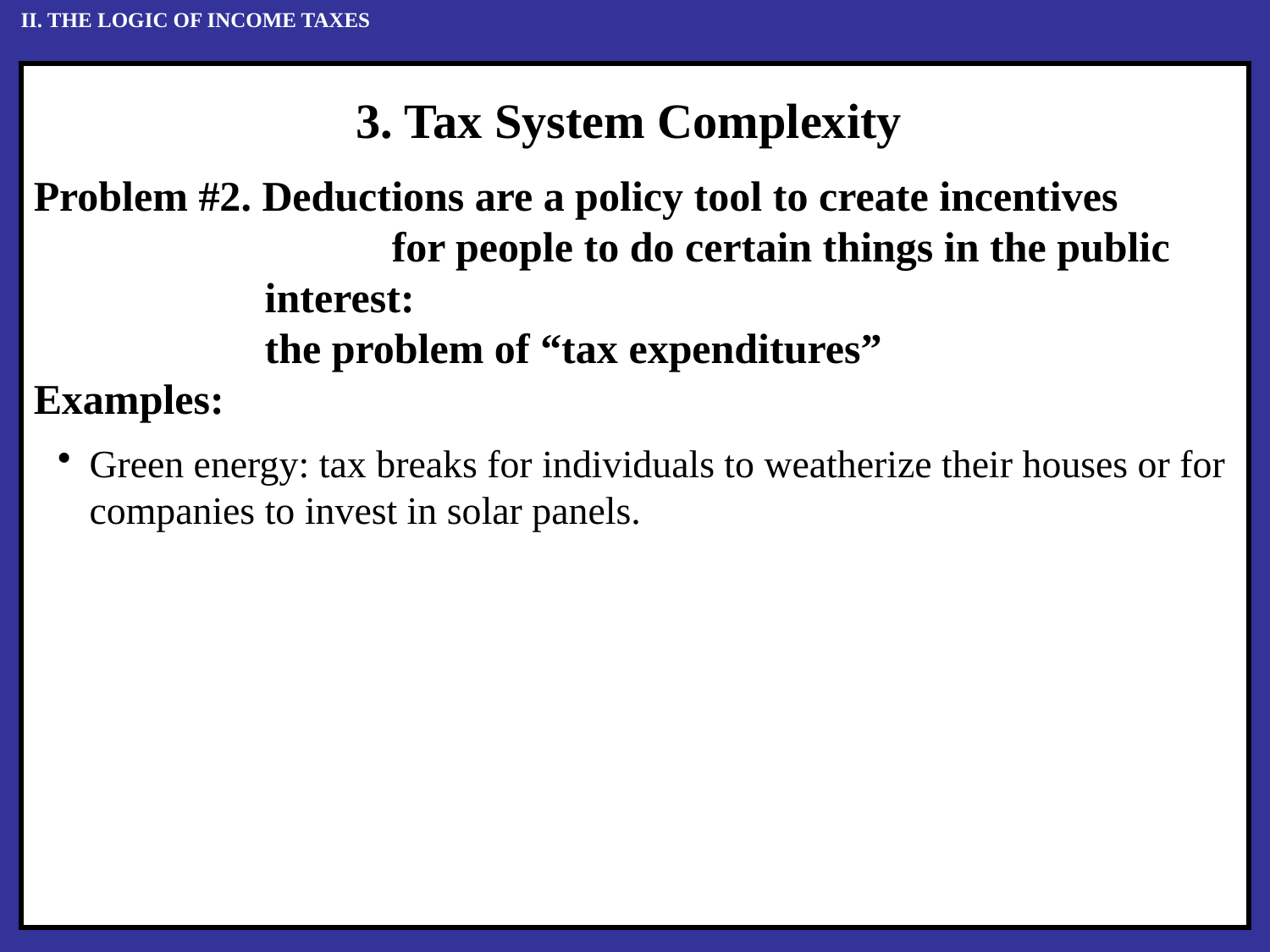

II. THE LOGIC OF INCOME TAXES
3. Tax System Complexity
Problem #2. Deductions are a policy tool to create incentives                        for people to do certain things in the public interest:
	the problem of “tax expenditures”
Examples:
Green energy: tax breaks for individuals to weatherize their houses or for companies to invest in solar panels.
Home mortgage interest deduction: If you think home ownership is good public policy and you want to encourage people to buy their own homes, then the mortgage interest deduction is a way of funneling government revenues to help people buy homes.
Charitable contributions: If you give $10,000 and your marginal tax rate is 35%, you get back $3500 in tax refunds, so the contribution only really costs you $6,500. In effect the government is giving the charity $3,500.